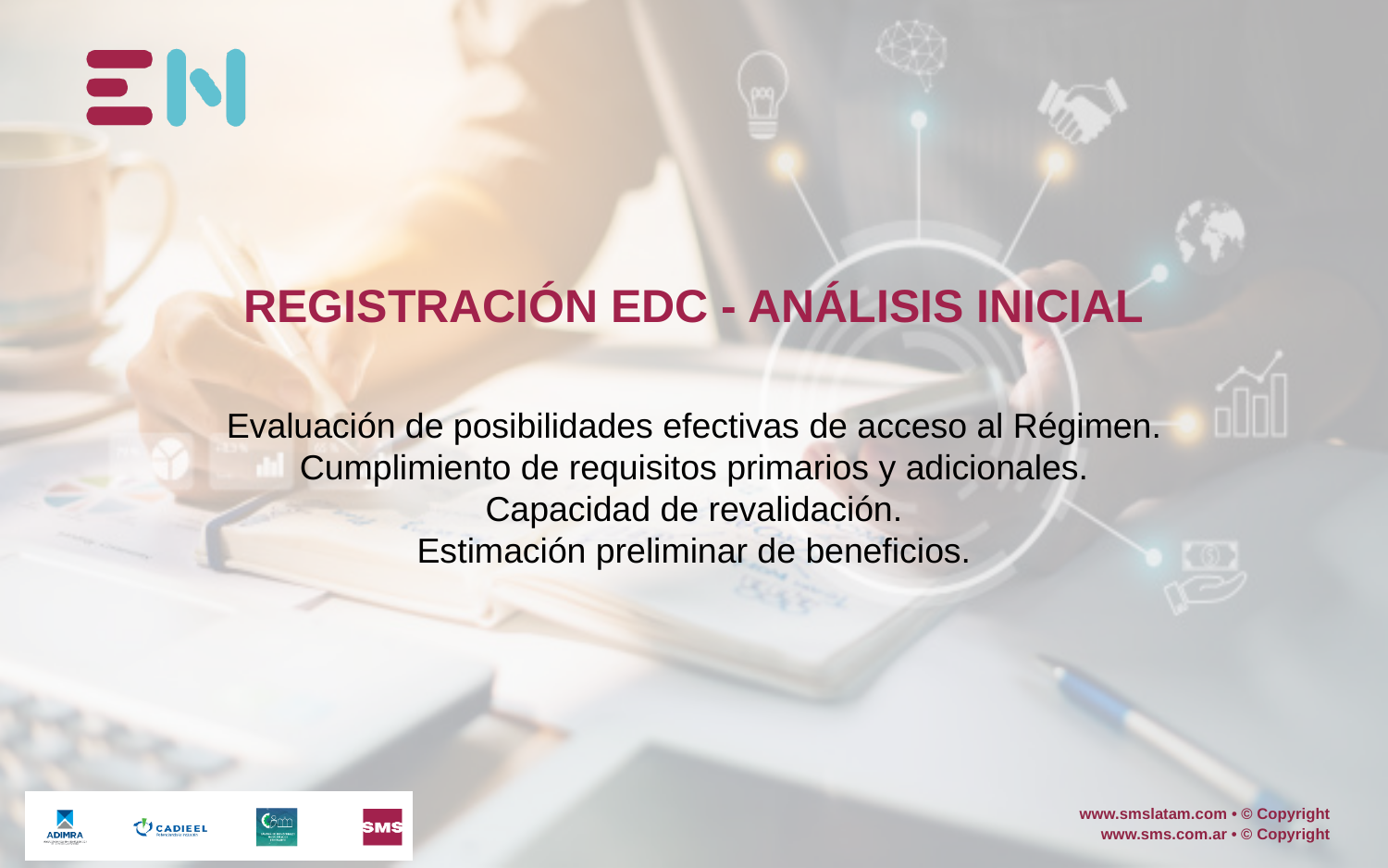

# REGISTRACIÓN EDC - ANÁLISIS INICIAL
Evaluación de posibilidades efectivas de acceso al Régimen.
Cumplimiento de requisitos primarios y adicionales.
Capacidad de revalidación.
Estimación preliminar de beneficios.